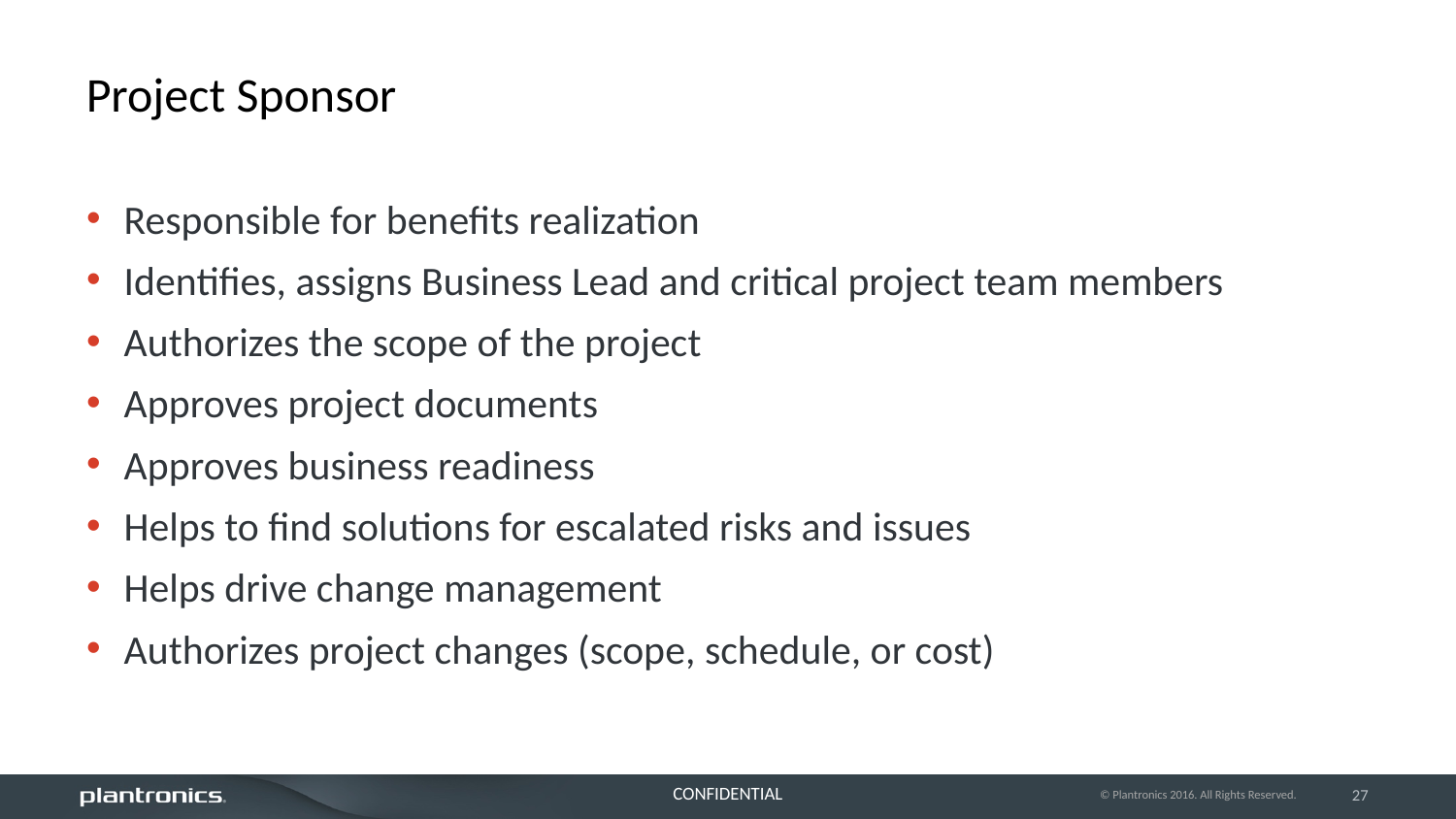

# Project Sponsor
Responsible for benefits realization
Identifies, assigns Business Lead and critical project team members
Authorizes the scope of the project
Approves project documents
Approves business readiness
Helps to find solutions for escalated risks and issues
Helps drive change management
Authorizes project changes (scope, schedule, or cost)

© Plantronics 2016. All Rights Reserved.
27